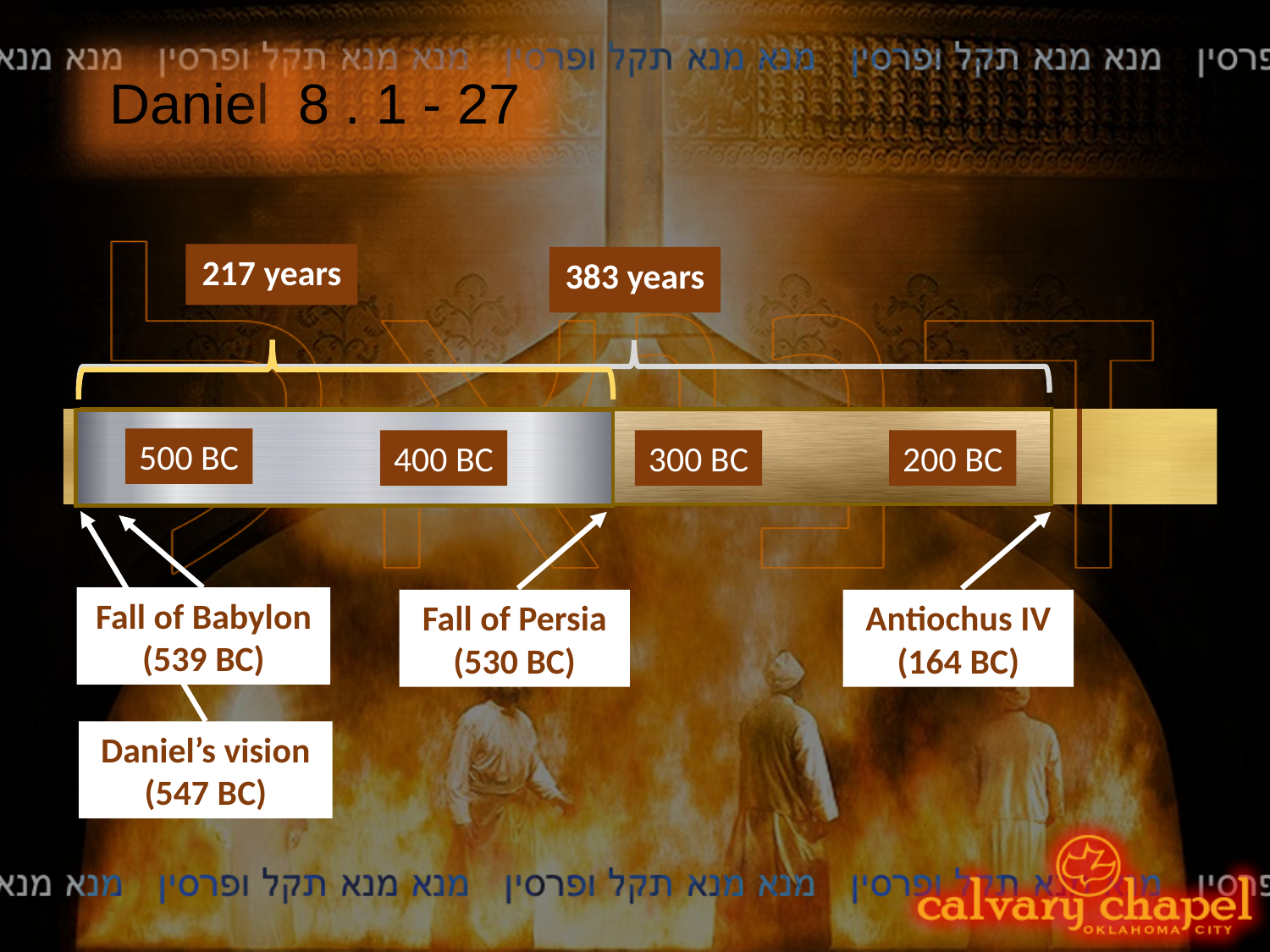

Daniel
8 . 1 - 27

217 years
383 years

500 BC
400 BC
300 BC
200 BC
Fall of Babylon
(539 BC)
Fall of Persia
(530 BC)
Antiochus IV
(164 BC)
Daniel’s vision
(547 BC)